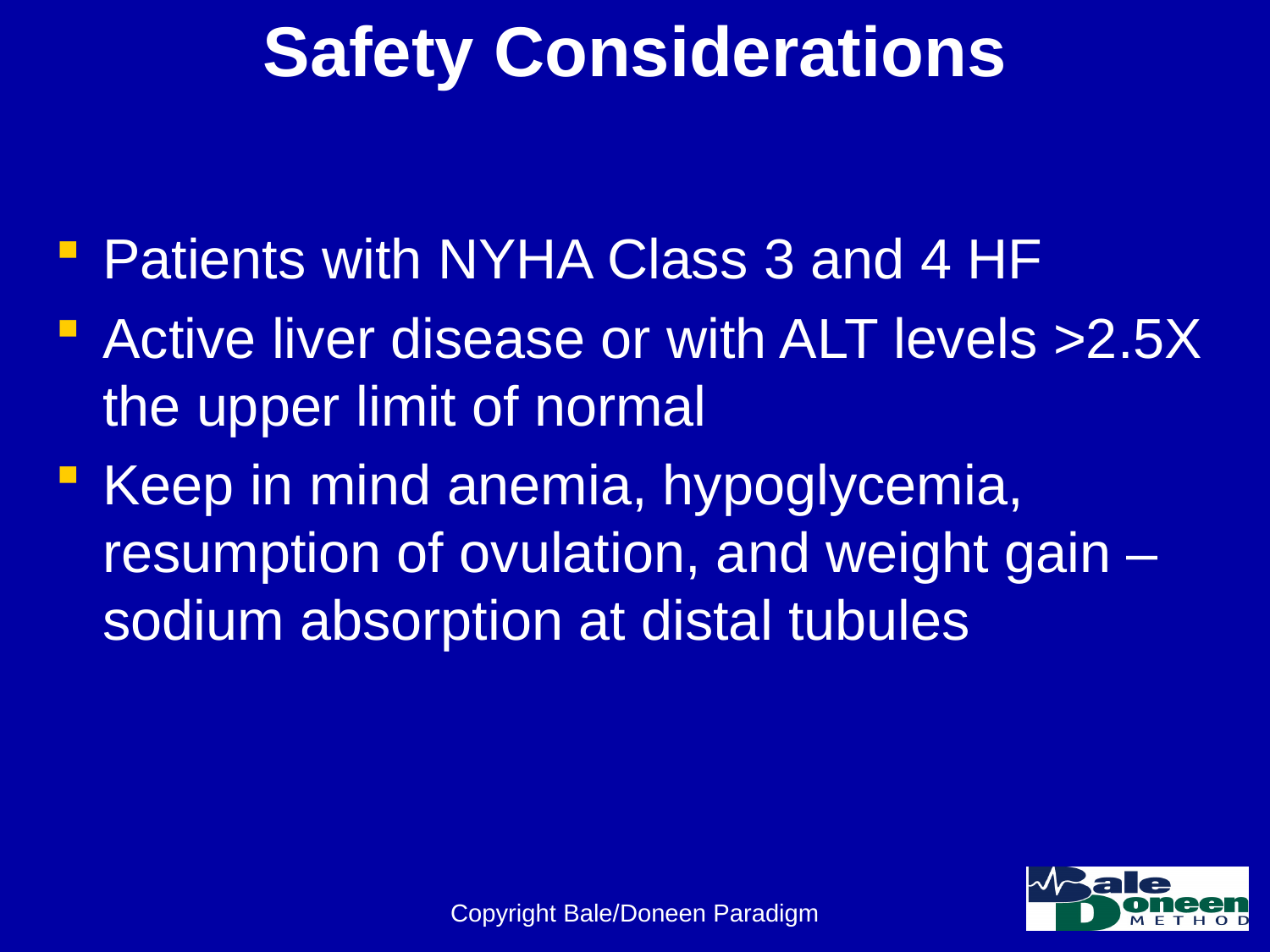

Safety Considerations

Patients with NYHA Class 3 and 4 HF
Active liver disease or with ALT levels >2.5X the upper limit of normal
Keep in mind anemia, hypoglycemia, resumption of ovulation, and weight gain – sodium absorption at distal tubules

Copyright Bale/Doneen Paradigm